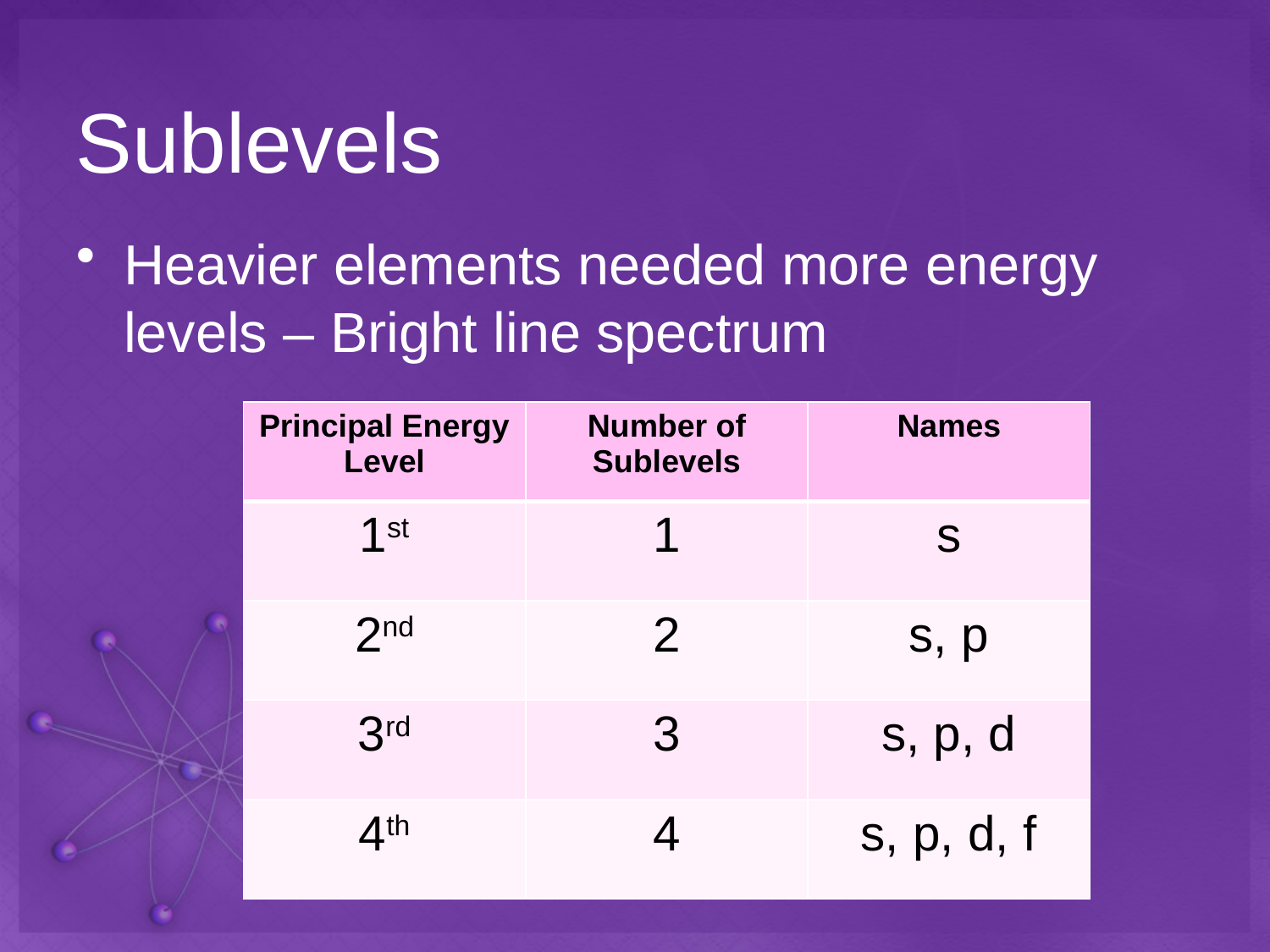

# Sublevels
Heavier elements needed more energy levels – Bright line spectrum

| Principal Energy Level | Number of Sublevels | Names |
| --- | --- | --- |
| 1st | 1 | s |
| 2nd | 2 | s, p |
| 3rd | 3 | s, p, d |
| 4th | 4 | s, p, d, f |